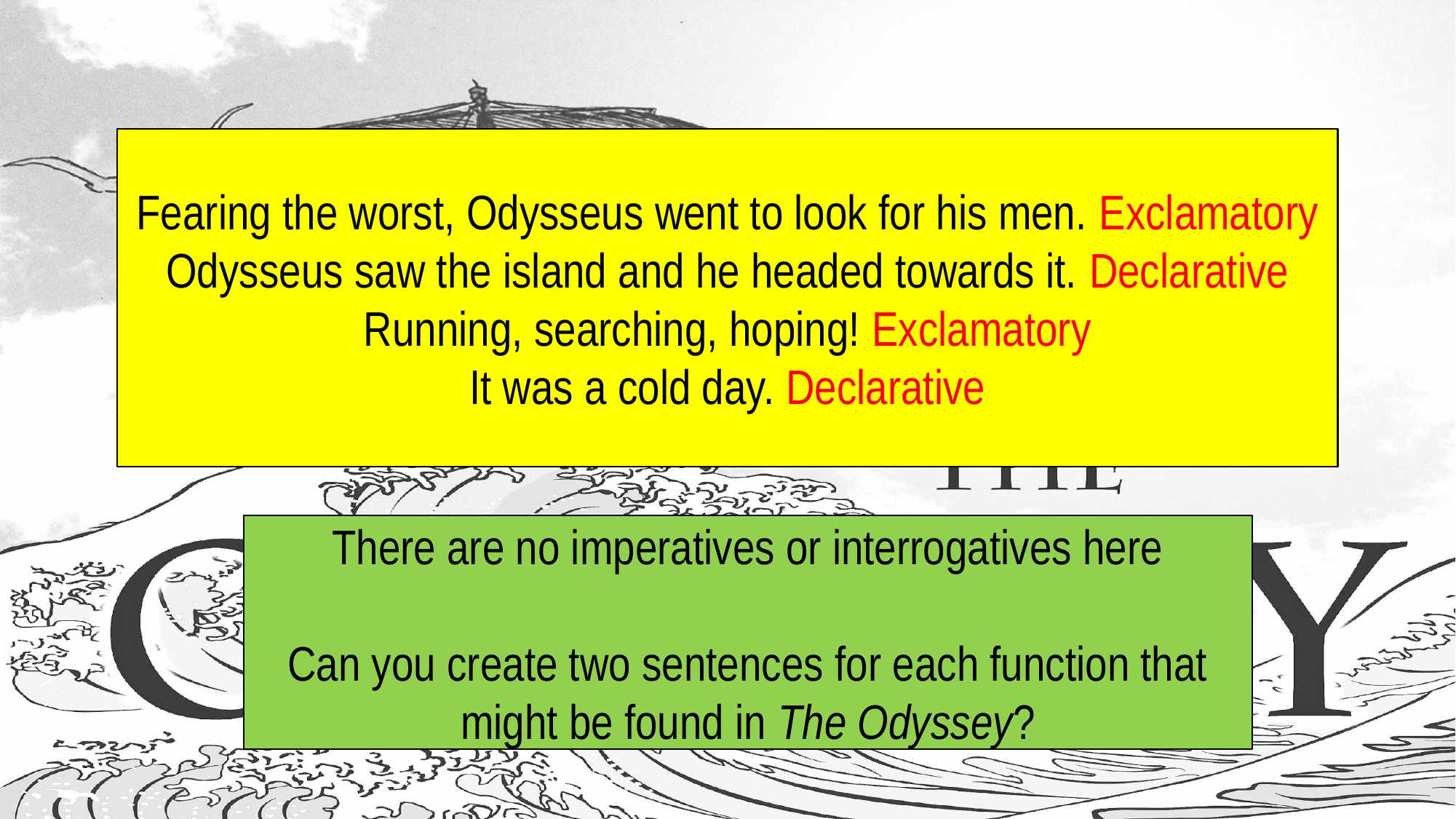

#
Fearing the worst, Odysseus went to look for his men. Exclamatory
Odysseus saw the island and he headed towards it. Declarative
Running, searching, hoping! Exclamatory
It was a cold day. Declarative

There are no imperatives or interrogatives here

Can you create two sentences for each function that might be found in The Odyssey?